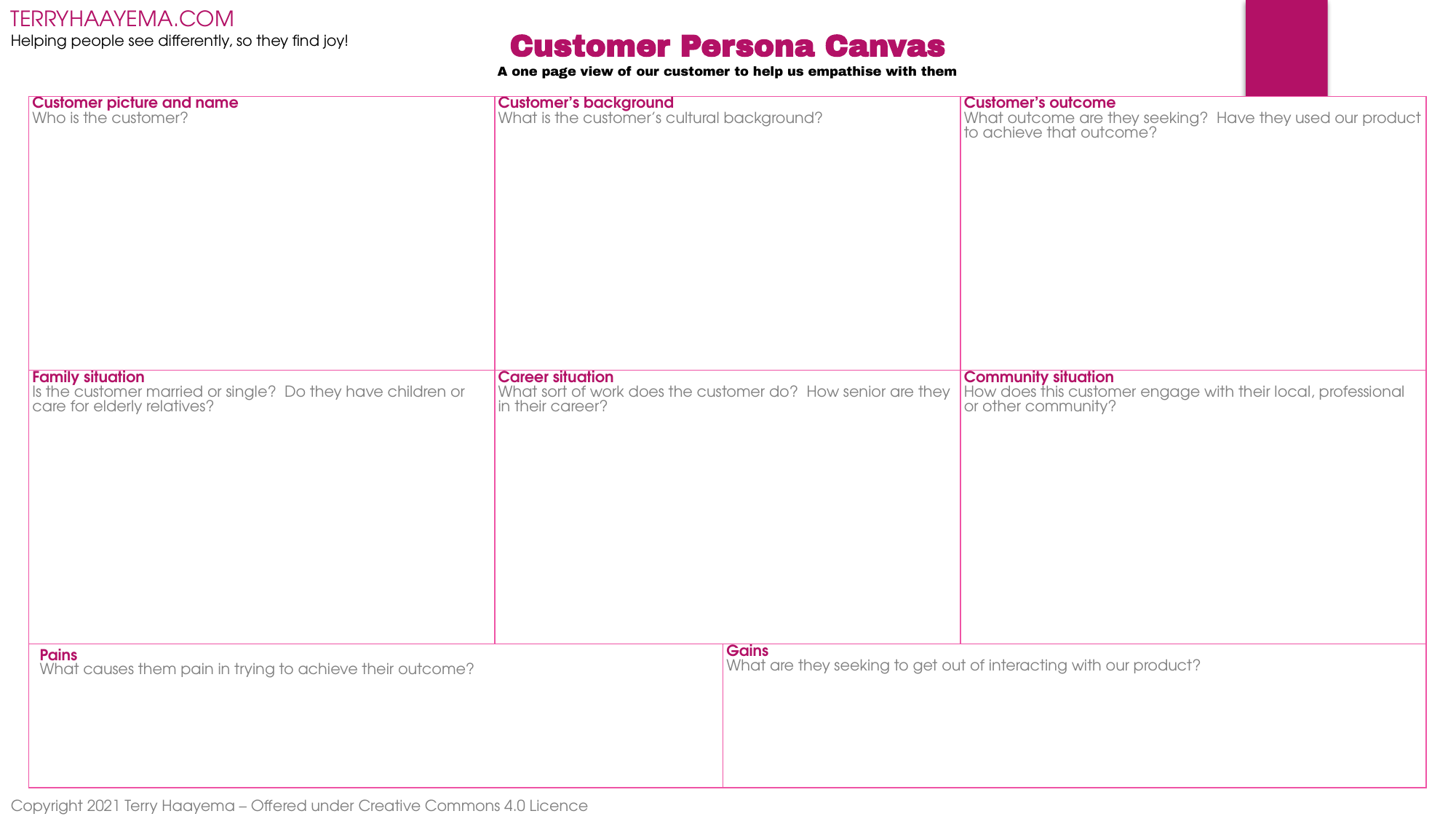

Customer Persona Canvas
A one page view of our customer to help us empathise with them
| Customer picture and name Who is the customer? | Customer’s background What is the customer’s cultural background? |  | Customer’s outcome What outcome are they seeking? Have they used our product to achieve that outcome? |
| --- | --- | --- | --- |
| Family situation Is the customer married or single? Do they have children or care for elderly relatives? | Career situation What sort of work does the customer do? How senior are they in their career? |  | Community situation How does this customer engage with their local, professional or other community? |
| Pains What causes them pain in trying to achieve their outcome? |  | Gains What are they seeking to get out of interacting with our product? |  |